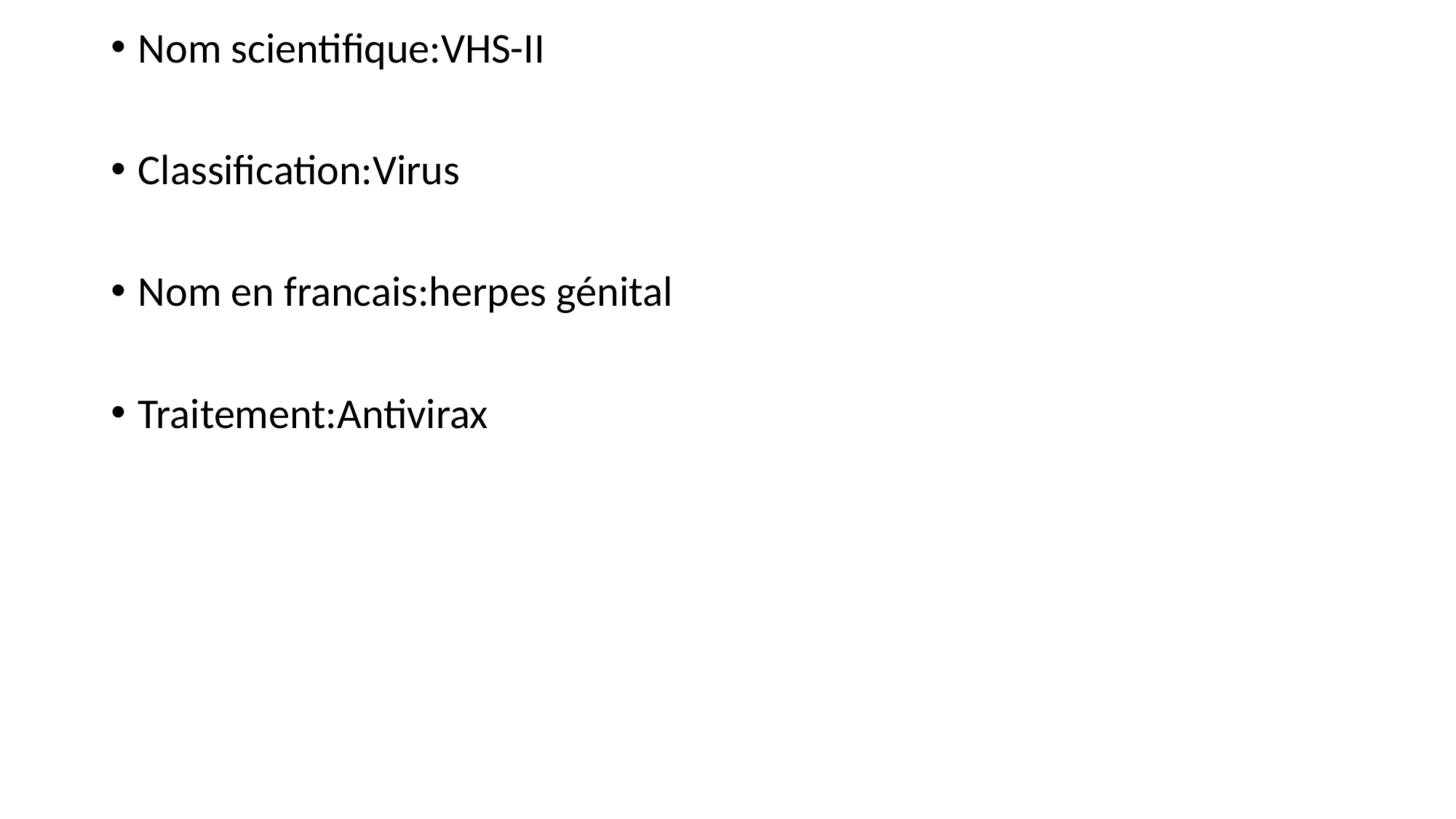

Nom scientifique:VHS-II

Classification:Virus

Nom en francais:herpes génital

Traitement:Antivirax